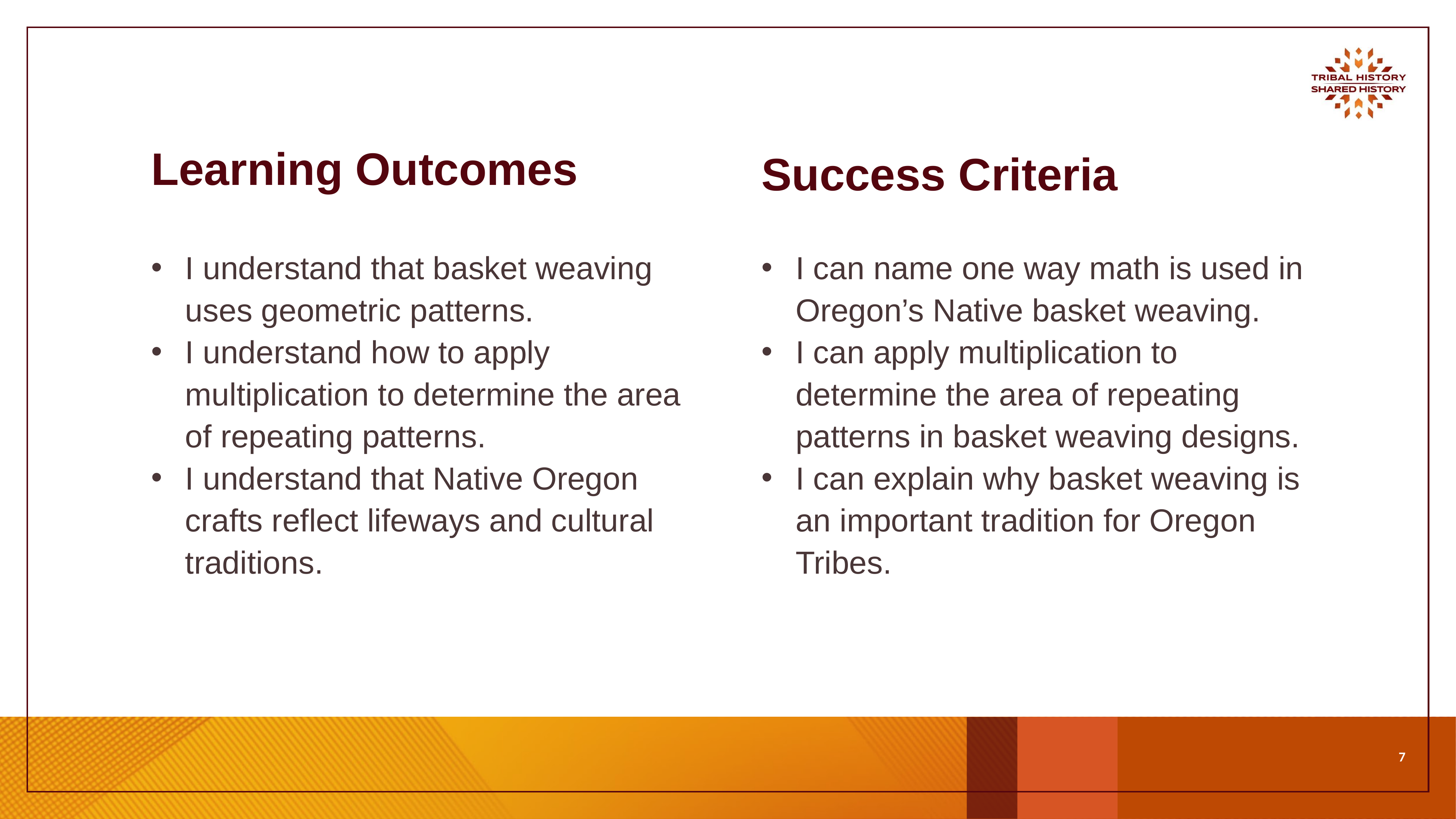

# Learning Outcomes
Success Criteria
I can name one way math is used in Oregon’s Native basket weaving.
I can apply multiplication to determine the area of repeating patterns in basket weaving designs.
I can explain why basket weaving is an important tradition for Oregon Tribes.
I understand that basket weaving uses geometric patterns.
I understand how to apply multiplication to determine the area of repeating patterns.
I understand that Native Oregon crafts reflect lifeways and cultural traditions.
7